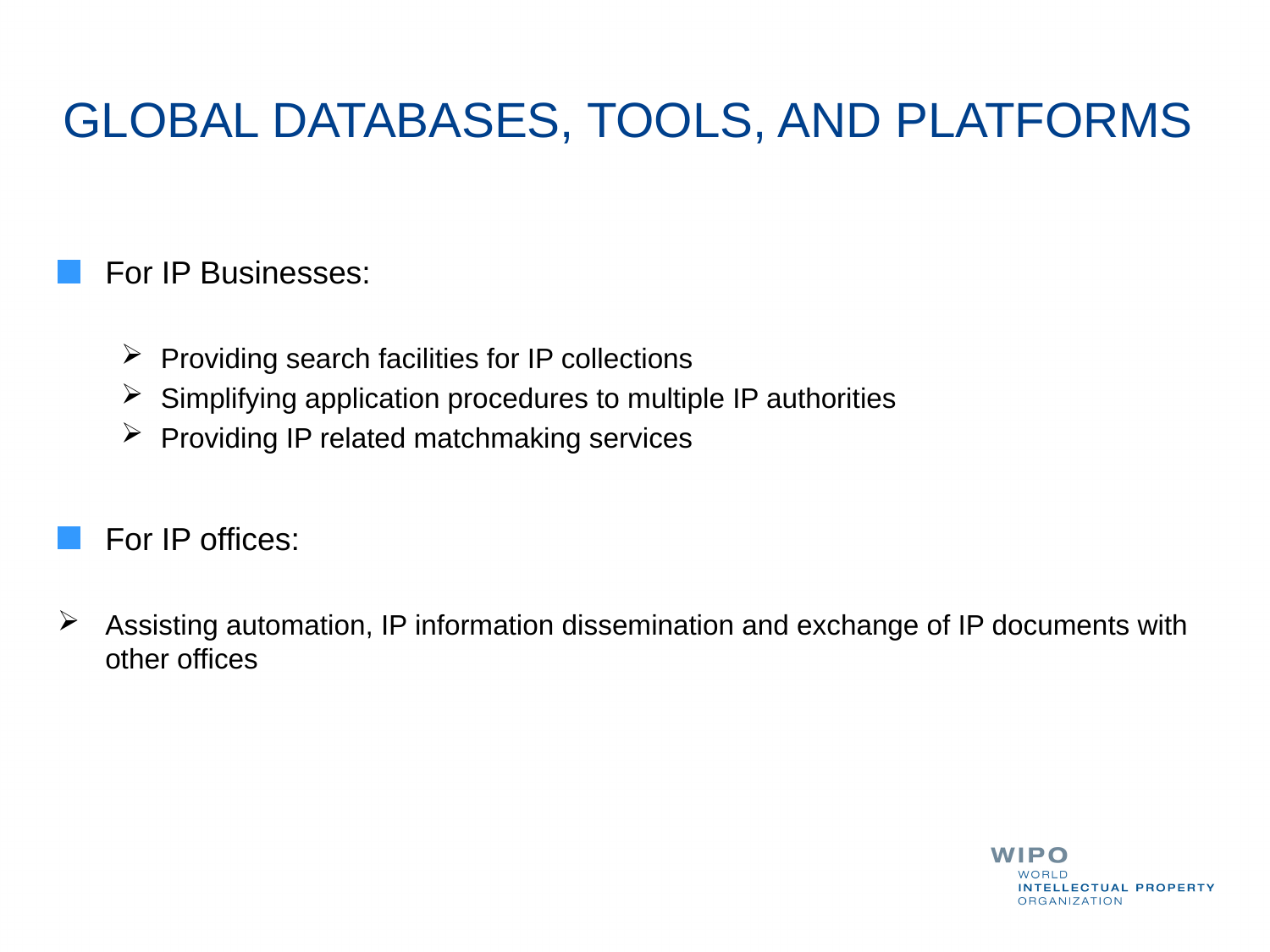

# GLOBAL DATABASES, TOOLS, AND PLATFORMS
For IP Businesses:

Providing search facilities for IP collections
Simplifying application procedures to multiple IP authorities
Providing IP related matchmaking services

For IP offices:

Assisting automation, IP information dissemination and exchange of IP documents with other offices